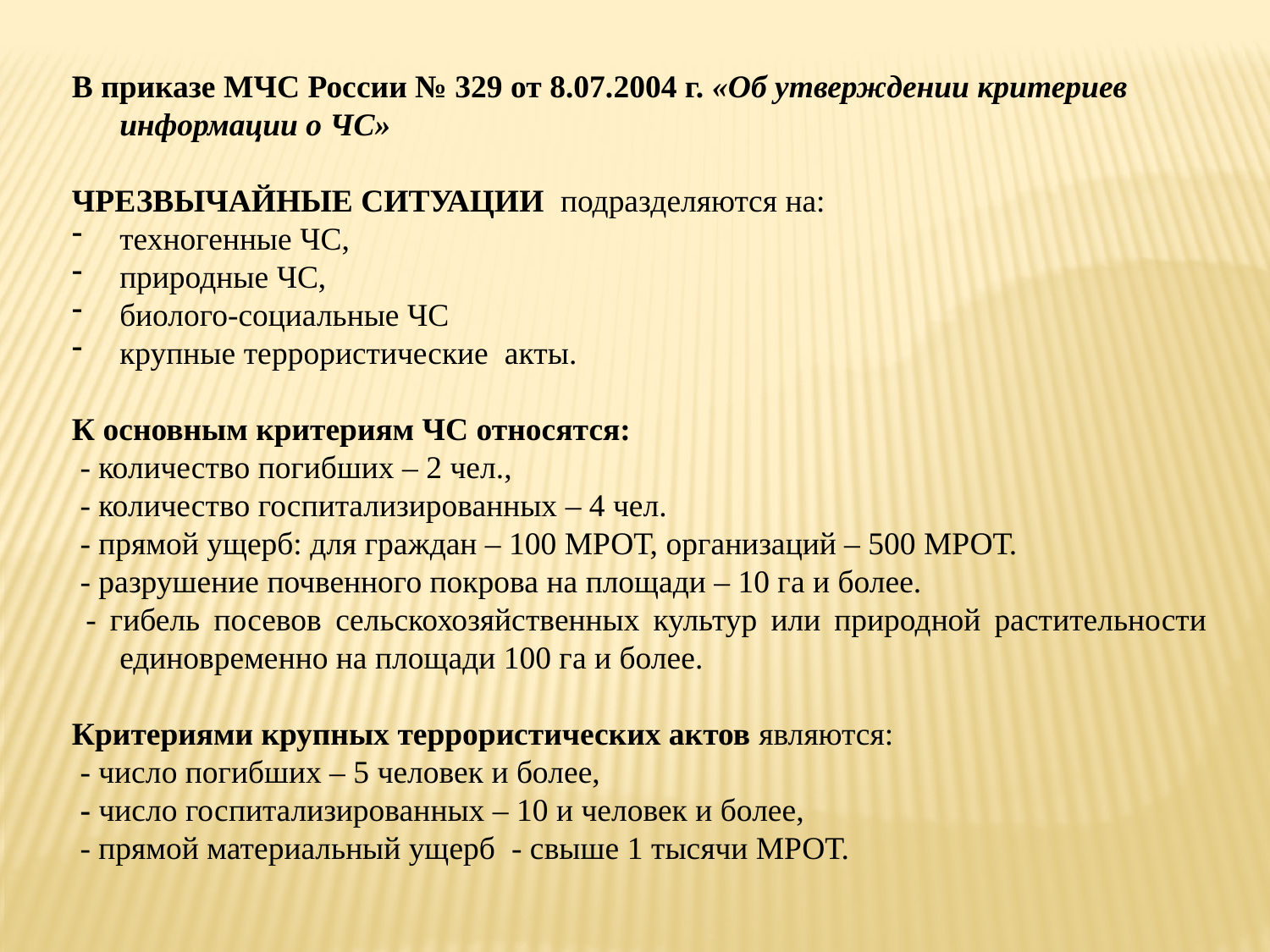

В приказе МЧС России № 329 от 8.07.2004 г. «Об утверждении критериев информации о ЧС»

ЧРЕЗВЫЧАЙНЫЕ СИТУАЦИИ  подразделяются на:
техногенные ЧС,
природные ЧС,
биолого-социальные ЧС
крупные террористические  акты.

К основным критериям ЧС относятся:
 - количество погибших – 2 чел.,
 - количество госпитализированных – 4 чел.
 - прямой ущерб: для граждан – 100 МРОТ, организаций – 500 МРОТ.
 - разрушение почвенного покрова на площади – 10 га и более.
 - гибель посевов сельскохозяйственных культур или природной растительности единовременно на площади 100 га и более.

Критериями крупных террористических актов являются:
 - число погибших – 5 человек и более,
 - число госпитализированных – 10 и человек и более,
 - прямой материальный ущерб  - свыше 1 тысячи МРОТ.